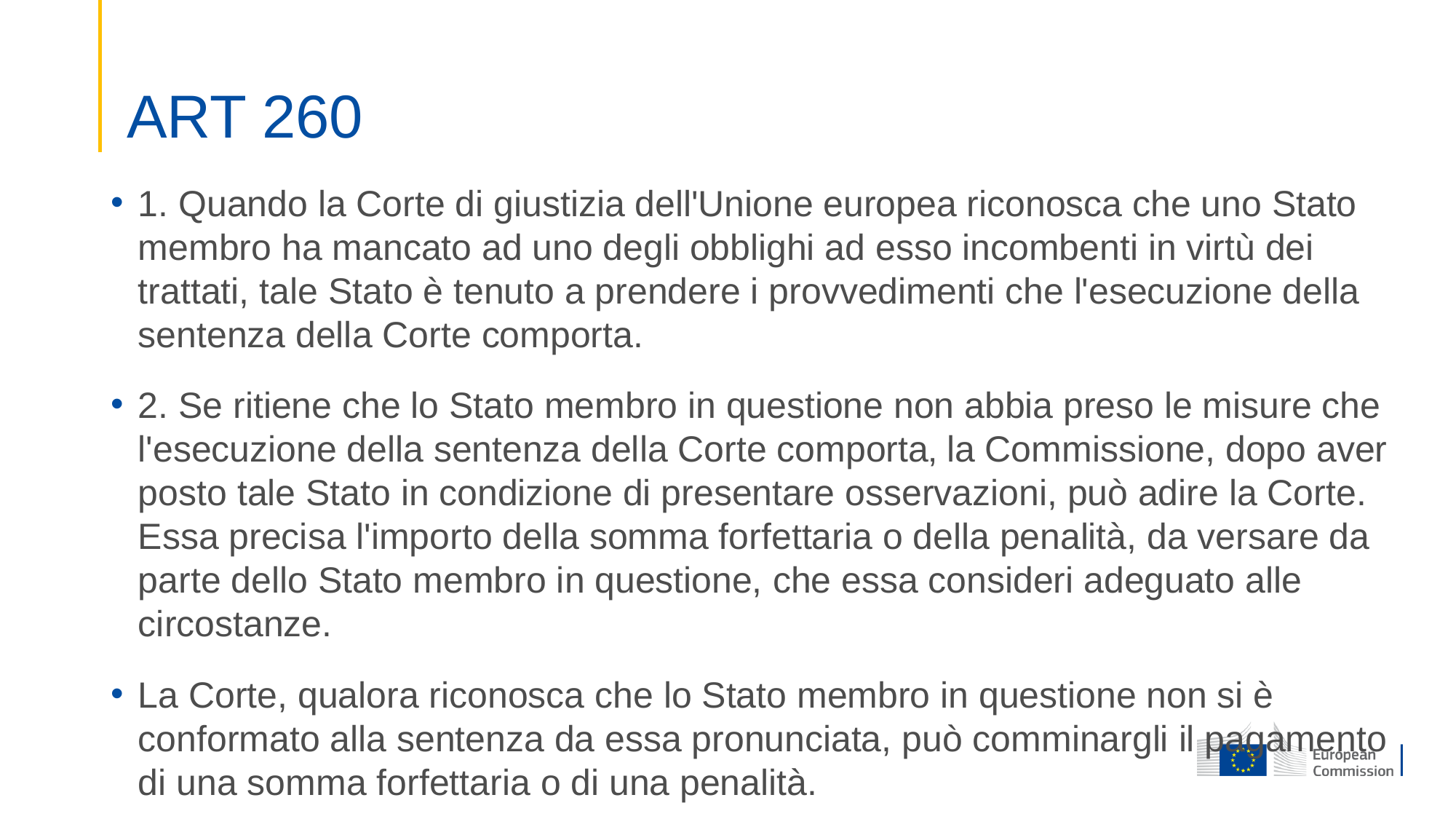

# ART 260
1. Quando la Corte di giustizia dell'Unione europea riconosca che uno Stato membro ha mancato ad uno degli obblighi ad esso incombenti in virtù dei trattati, tale Stato è tenuto a prendere i provvedimenti che l'esecuzione della sentenza della Corte comporta.
2. Se ritiene che lo Stato membro in questione non abbia preso le misure che l'esecuzione della sentenza della Corte comporta‚ la Commissione, dopo aver posto tale Stato in condizione di presentare osservazioni, può adire la Corte. Essa precisa l'importo della somma forfettaria o della penalità, da versare da parte dello Stato membro in questione, che essa consideri adeguato alle circostanze.
La Corte, qualora riconosca che lo Stato membro in questione non si è conformato alla sentenza da essa pronunciata, può comminargli il pagamento di una somma forfettaria o di una penalità.